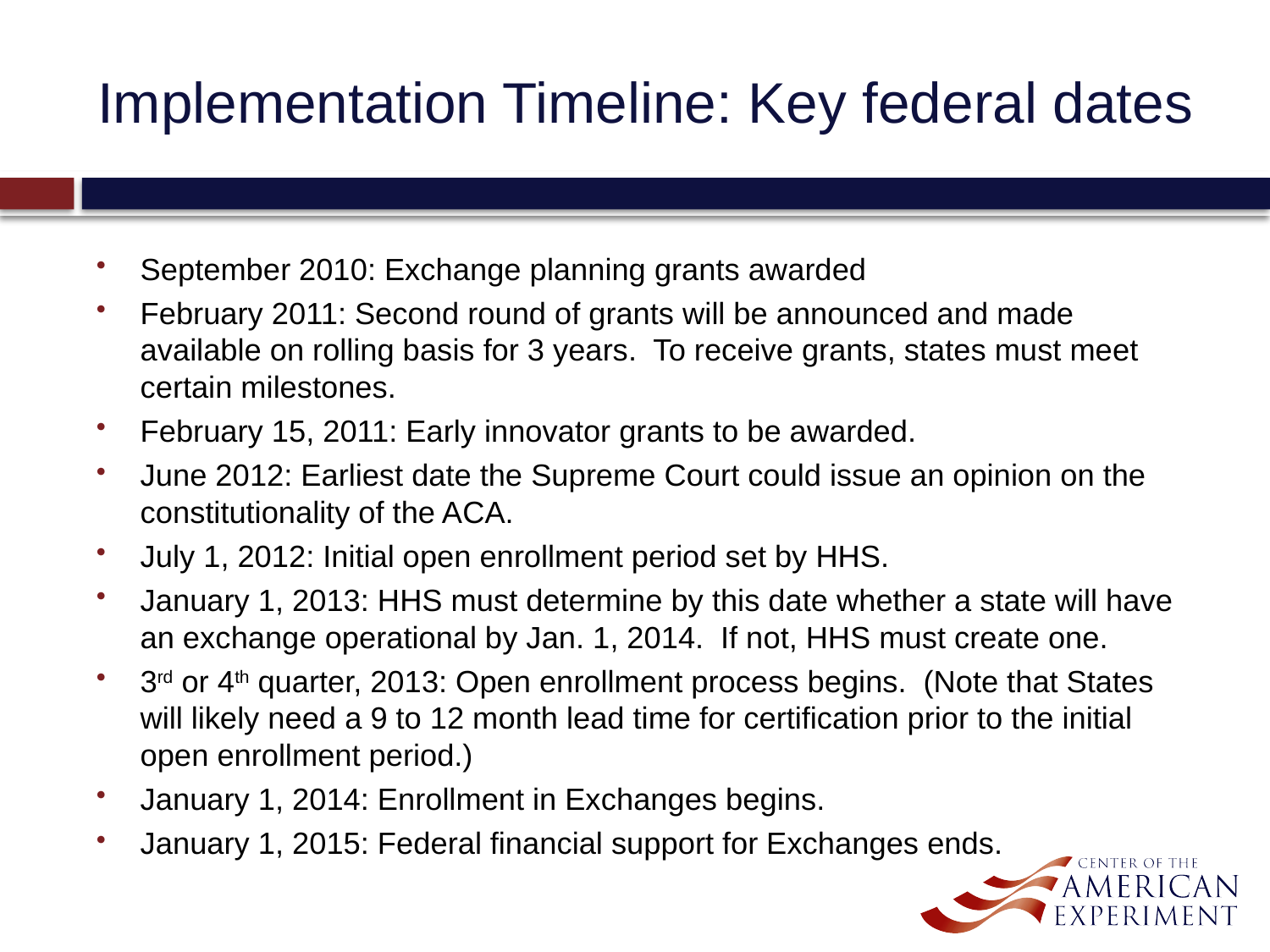

# Implementation Timeline: Key federal dates
September 2010: Exchange planning grants awarded
February 2011: Second round of grants will be announced and made available on rolling basis for 3 years.  To receive grants, states must meet certain milestones.
February 15, 2011: Early innovator grants to be awarded.
June 2012: Earliest date the Supreme Court could issue an opinion on the constitutionality of the ACA.
July 1, 2012: Initial open enrollment period set by HHS.
January 1, 2013: HHS must determine by this date whether a state will have an exchange operational by Jan. 1, 2014.  If not, HHS must create one.
3rd or 4th quarter, 2013: Open enrollment process begins.  (Note that States will likely need a 9 to 12 month lead time for certification prior to the initial open enrollment period.)
January 1, 2014: Enrollment in Exchanges begins.
January 1, 2015: Federal financial support for Exchanges ends.